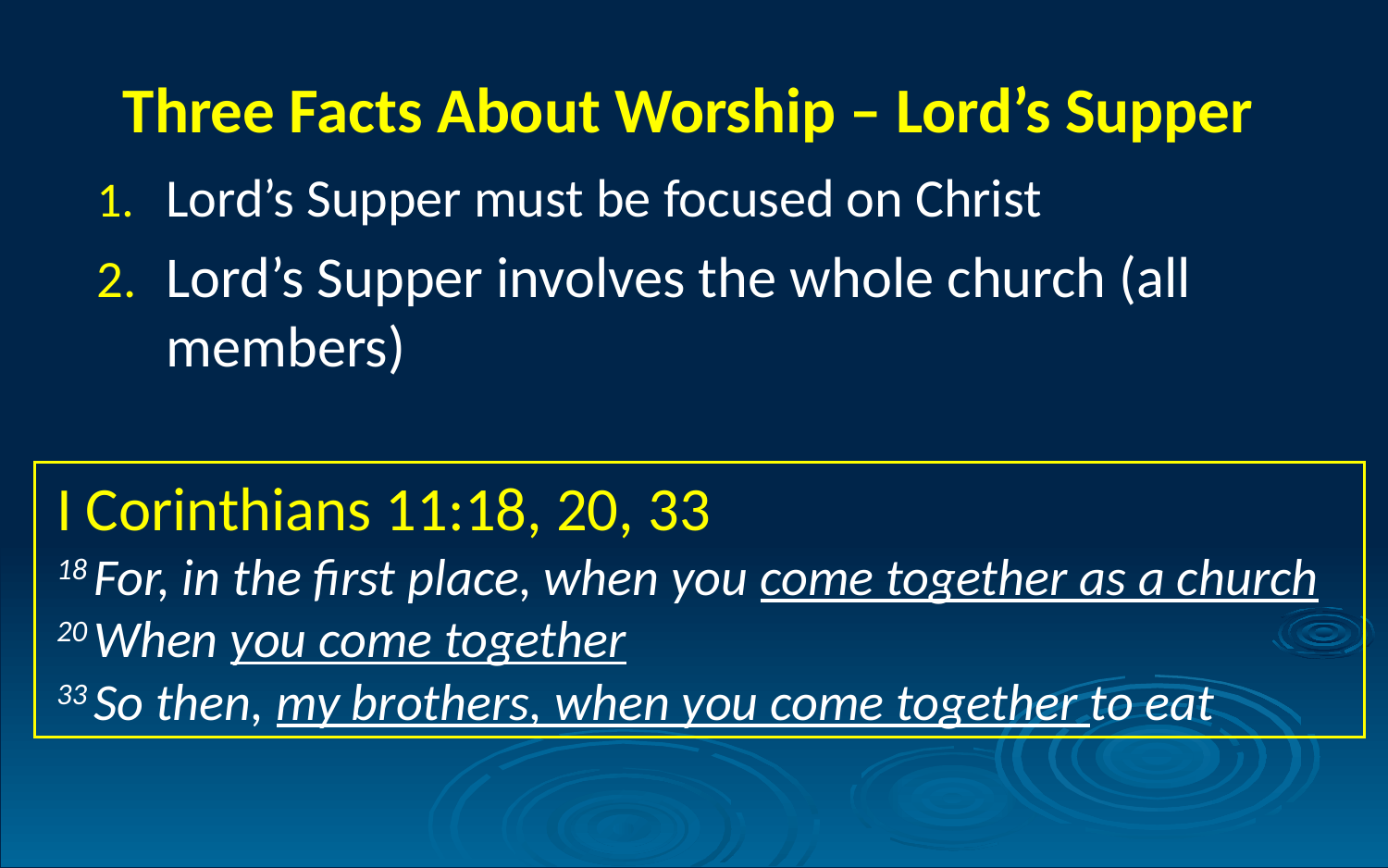

# Three Facts About Worship – Lord’s Supper
Lord’s Supper must be focused on Christ
Lord’s Supper involves the whole church (all members)

I Corinthians 11:18, 20, 33
18 For, in the first place, when you come together as a church
20 When you come together
33 So then, my brothers, when you come together to eat